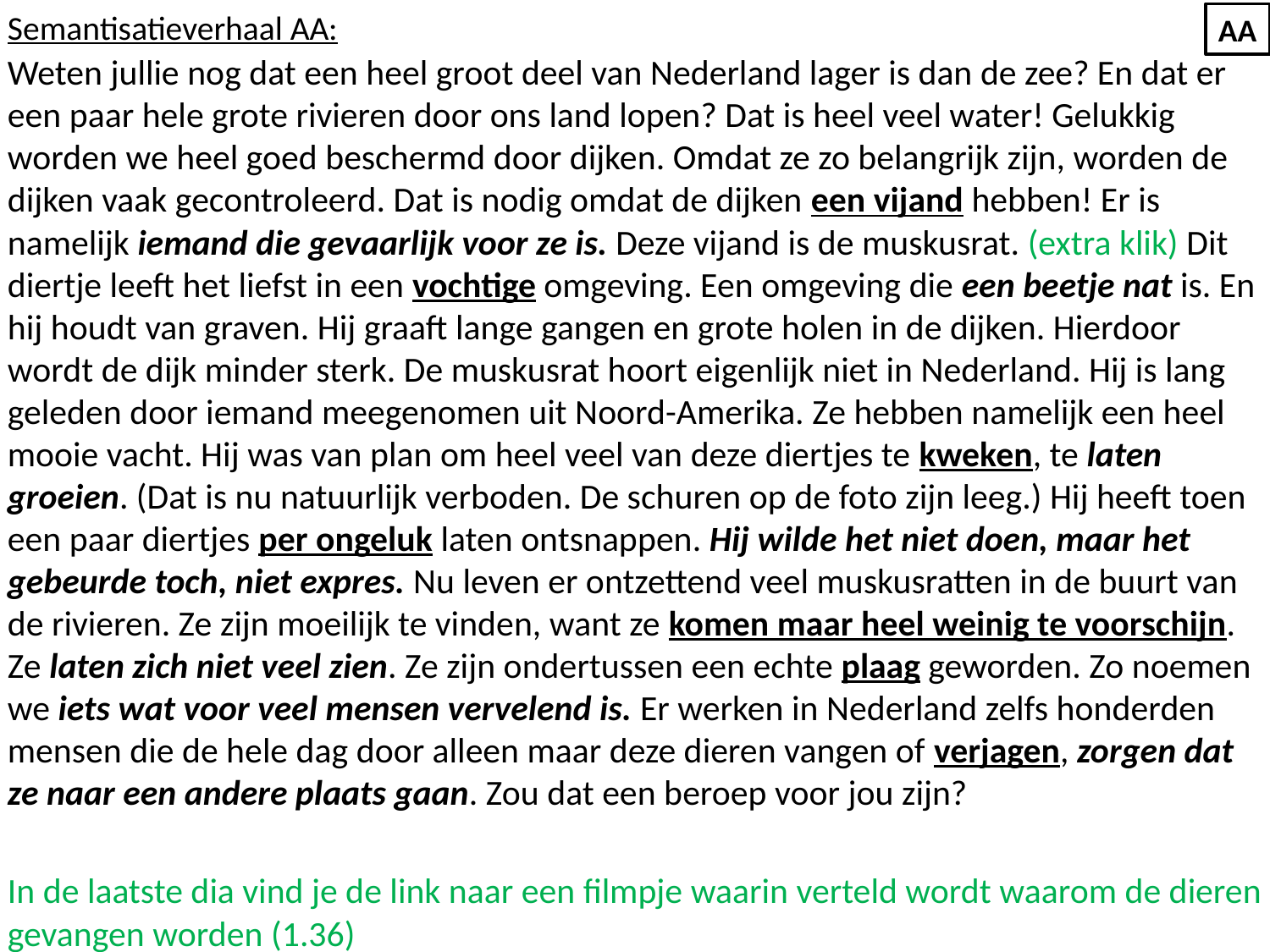

Semantisatieverhaal AA:
Weten jullie nog dat een heel groot deel van Nederland lager is dan de zee? En dat er een paar hele grote rivieren door ons land lopen? Dat is heel veel water! Gelukkig worden we heel goed beschermd door dijken. Omdat ze zo belangrijk zijn, worden de dijken vaak gecontroleerd. Dat is nodig omdat de dijken een vijand hebben! Er is namelijk iemand die gevaarlijk voor ze is. Deze vijand is de muskusrat. (extra klik) Dit diertje leeft het liefst in een vochtige omgeving. Een omgeving die een beetje nat is. En hij houdt van graven. Hij graaft lange gangen en grote holen in de dijken. Hierdoor wordt de dijk minder sterk. De muskusrat hoort eigenlijk niet in Nederland. Hij is lang geleden door iemand meegenomen uit Noord-Amerika. Ze hebben namelijk een heel mooie vacht. Hij was van plan om heel veel van deze diertjes te kweken, te laten groeien. (Dat is nu natuurlijk verboden. De schuren op de foto zijn leeg.) Hij heeft toen een paar diertjes per ongeluk laten ontsnappen. Hij wilde het niet doen, maar het gebeurde toch, niet expres. Nu leven er ontzettend veel muskusratten in de buurt van de rivieren. Ze zijn moeilijk te vinden, want ze komen maar heel weinig te voorschijn. Ze laten zich niet veel zien. Ze zijn ondertussen een echte plaag geworden. Zo noemen we iets wat voor veel mensen vervelend is. Er werken in Nederland zelfs honderden mensen die de hele dag door alleen maar deze dieren vangen of verjagen, zorgen dat ze naar een andere plaats gaan. Zou dat een beroep voor jou zijn?

In de laatste dia vind je de link naar een filmpje waarin verteld wordt waarom de dieren gevangen worden (1.36)

AA